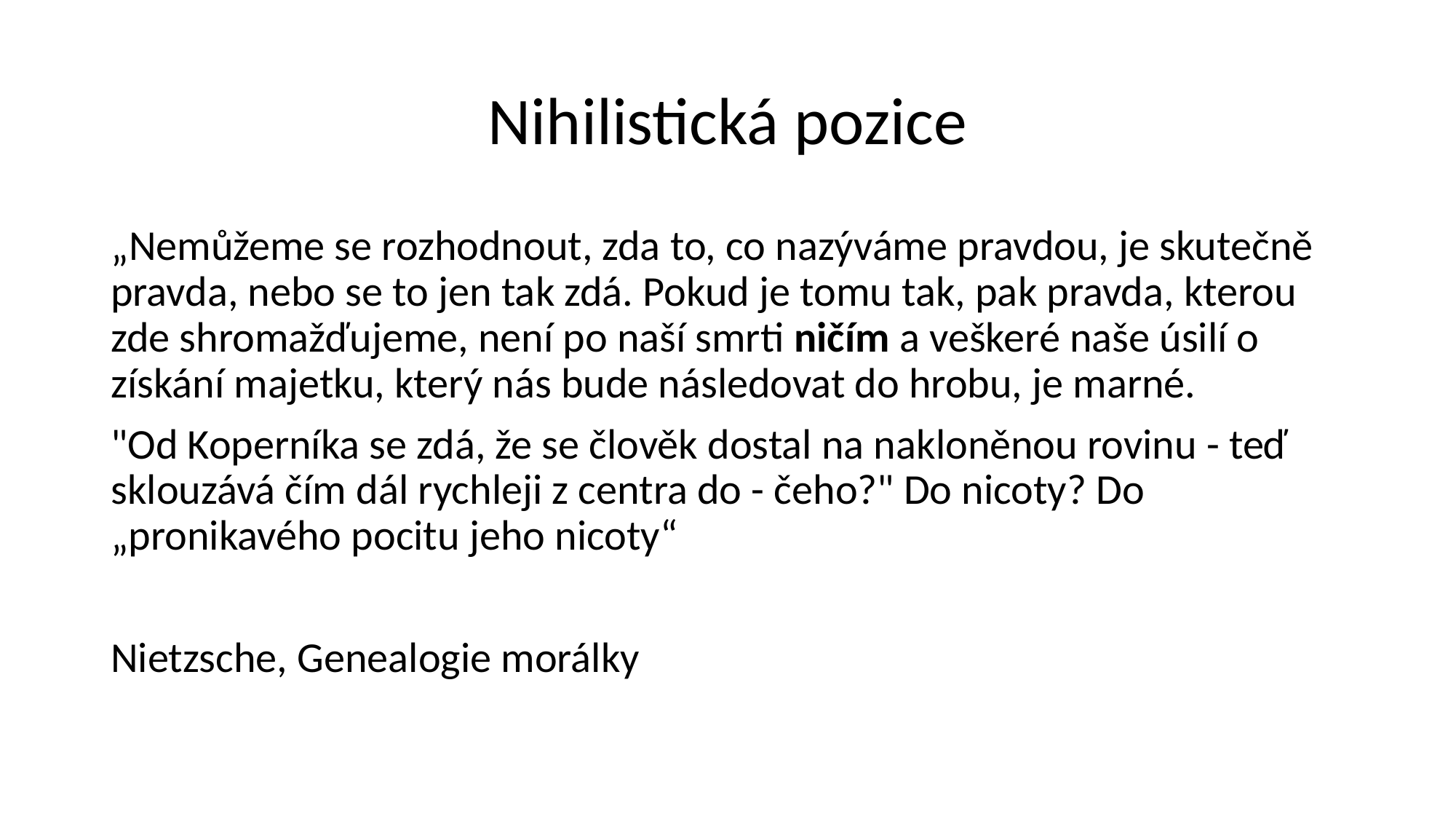

# Nihilistická pozice
„Nemůžeme se rozhodnout, zda to, co nazýváme pravdou, je skutečně pravda, nebo se to jen tak zdá. Pokud je tomu tak, pak pravda, kterou zde shromažďujeme, není po naší smrti ničím a veškeré naše úsilí o získání majetku, který nás bude následovat do hrobu, je marné.
"Od Koperníka se zdá, že se člověk dostal na nakloněnou rovinu - teď sklouzává čím dál rychleji z centra do - čeho?" Do nicoty? Do „pronikavého pocitu jeho nicoty“

Nietzsche, Genealogie morálky